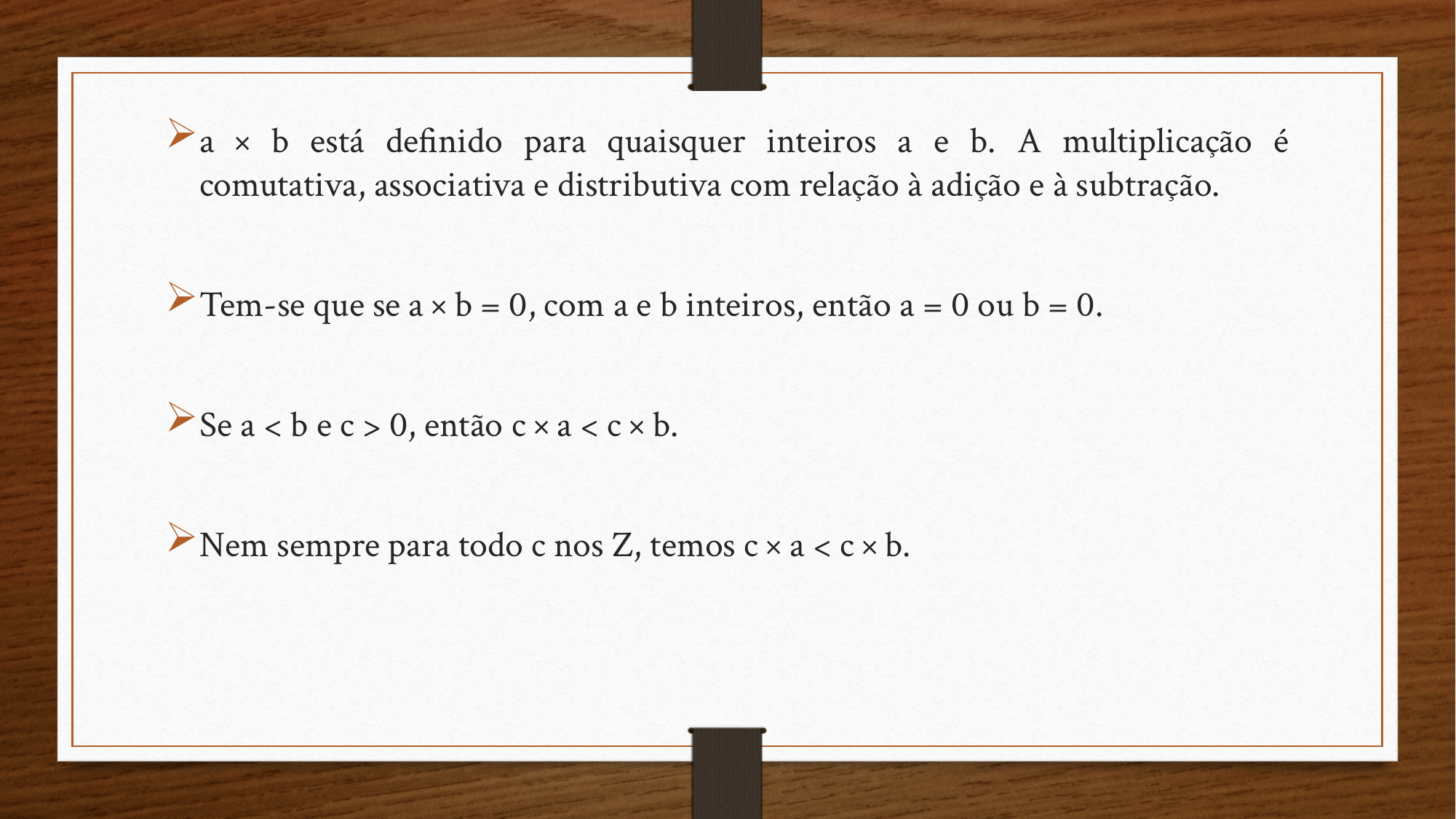

a × b está deﬁnido para quaisquer inteiros a e b. A multiplicação é comutativa, associativa e distributiva com relação à adição e à subtração.

Tem-se que se a × b = 0, com a e b inteiros, então a = 0 ou b = 0.

Se a < b e c > 0, então c × a < c × b.

Nem sempre para todo c nos Z, temos c × a < c × b.